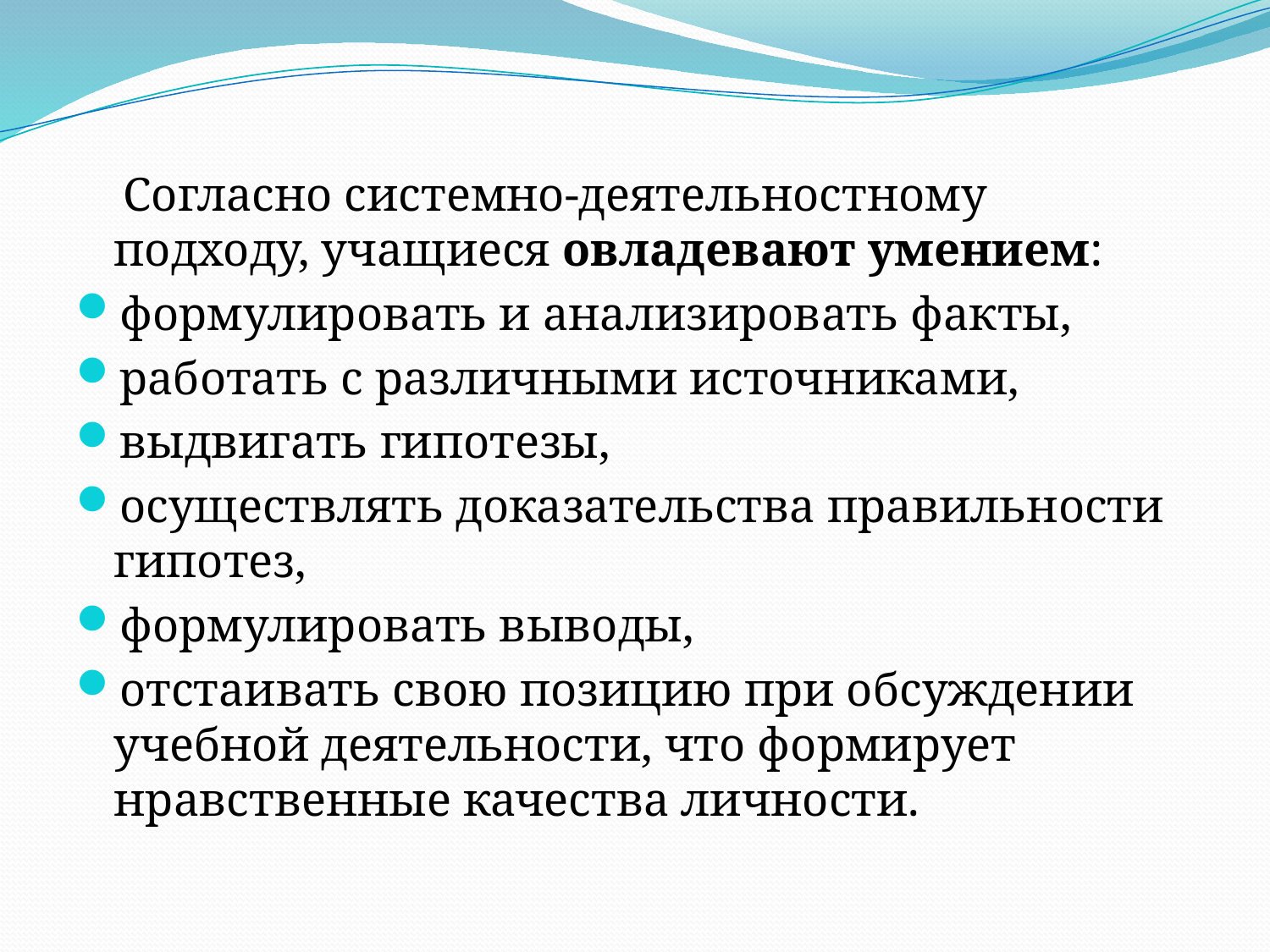

Согласно системно-деятельностному подходу, учащиеся овладевают умением:
формулировать и анализировать факты,
работать с различными источниками,
выдвигать гипотезы,
осуществлять доказательства правильности гипотез,
формулировать выводы,
отстаивать свою позицию при обсуждении учебной деятельности, что формирует нравственные качества личности.